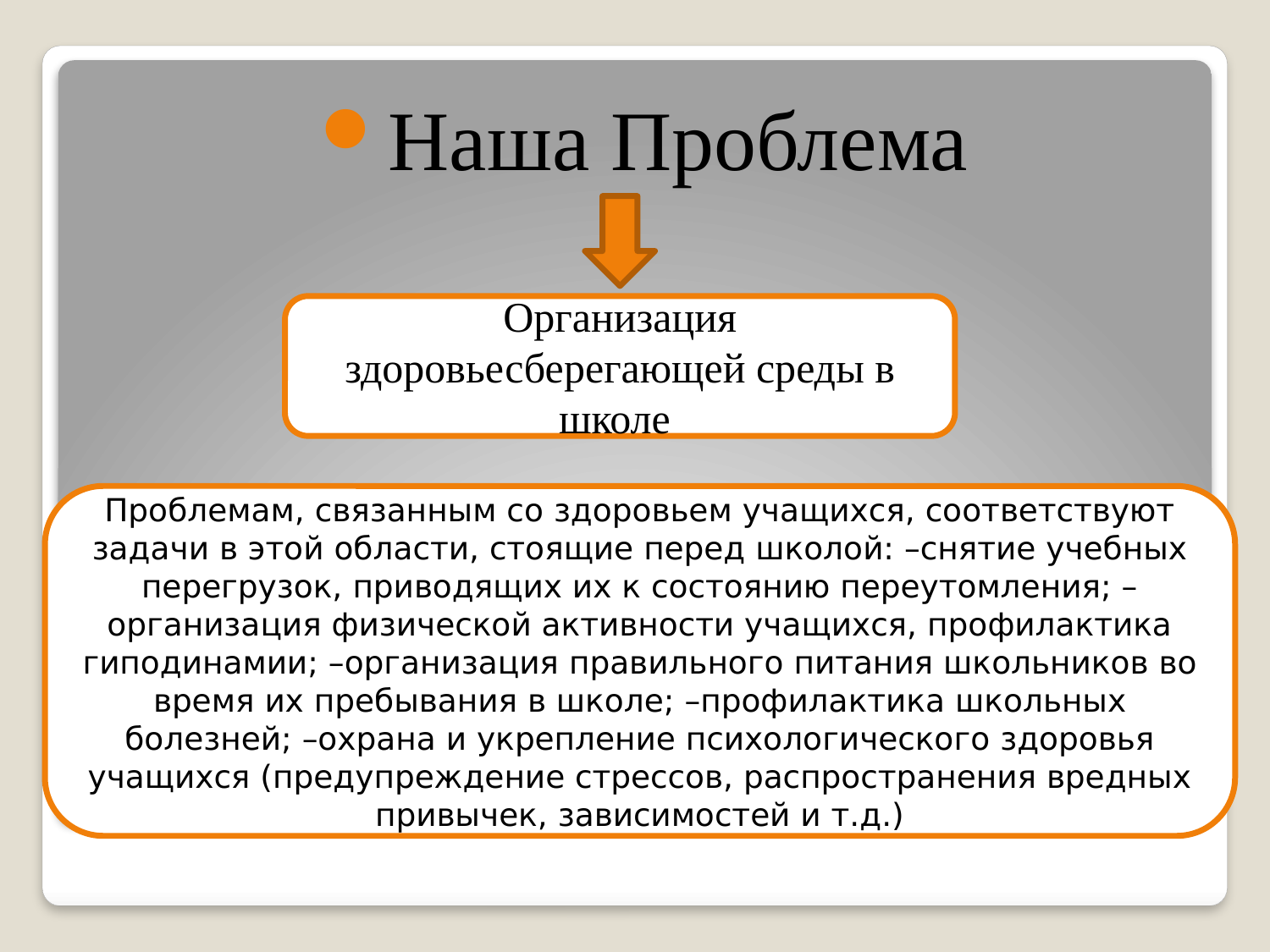

Наша Проблема

Организация здоровьесберегающей среды в школе
Проблемам, связанным со здоровьем учащихся, соответствуют задачи в этой области, стоящие перед школой: –снятие учебных перегрузок, приводящих их к состоянию переутомления; –организация физической активности учащихся, профилактика гиподинамии; –организация правильного питания школьников во время их пребывания в школе; –профилактика школьных болезней; –охрана и укрепление психологического здоровья учащихся (предупреждение стрессов, распространения вредных привычек, зависимостей и т.д.)